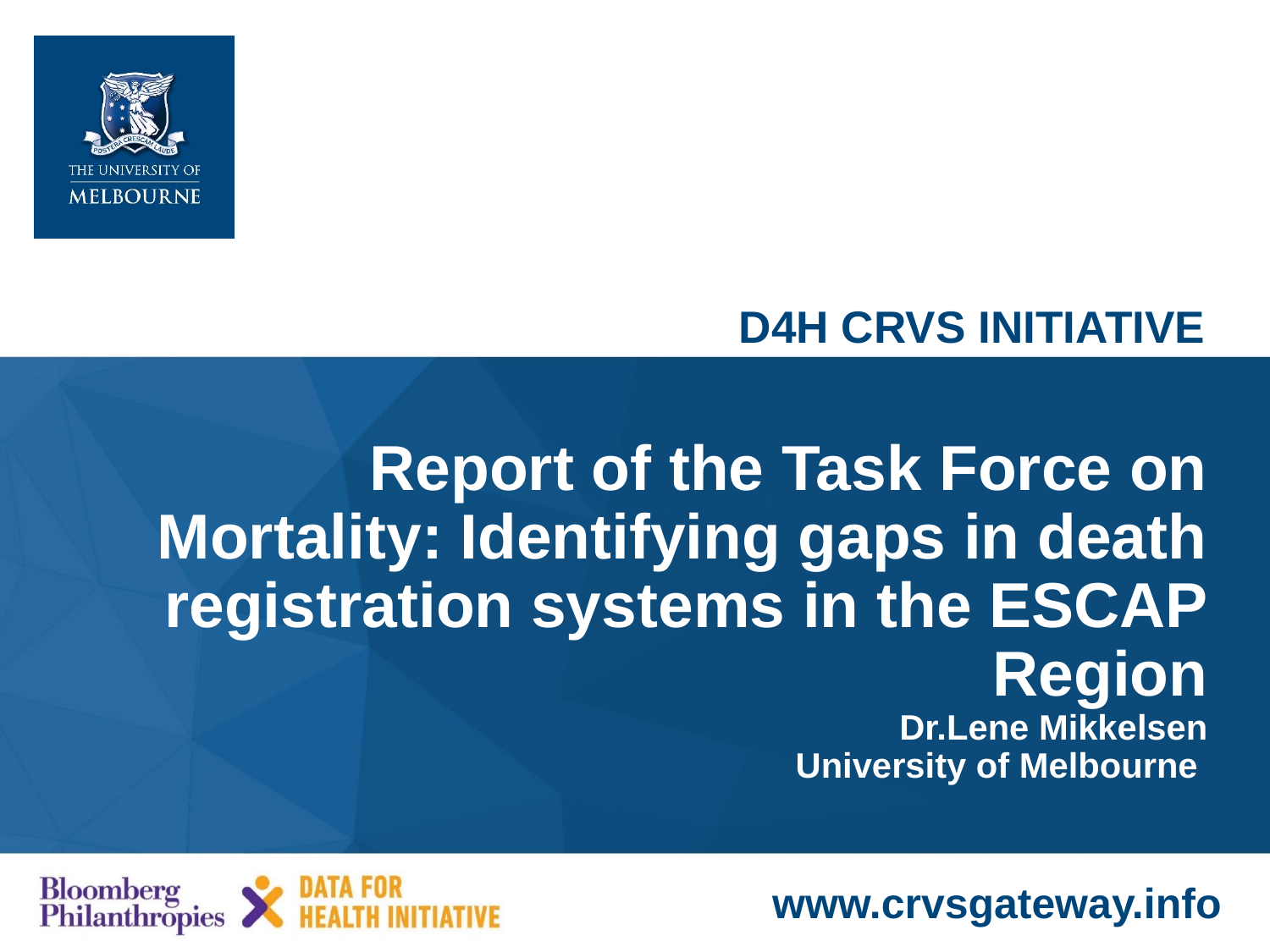

# Report of the Task Force on Mortality: Identifying gaps in death registration systems in the ESCAP Region Dr.Lene Mikkelsen University of Melbourne